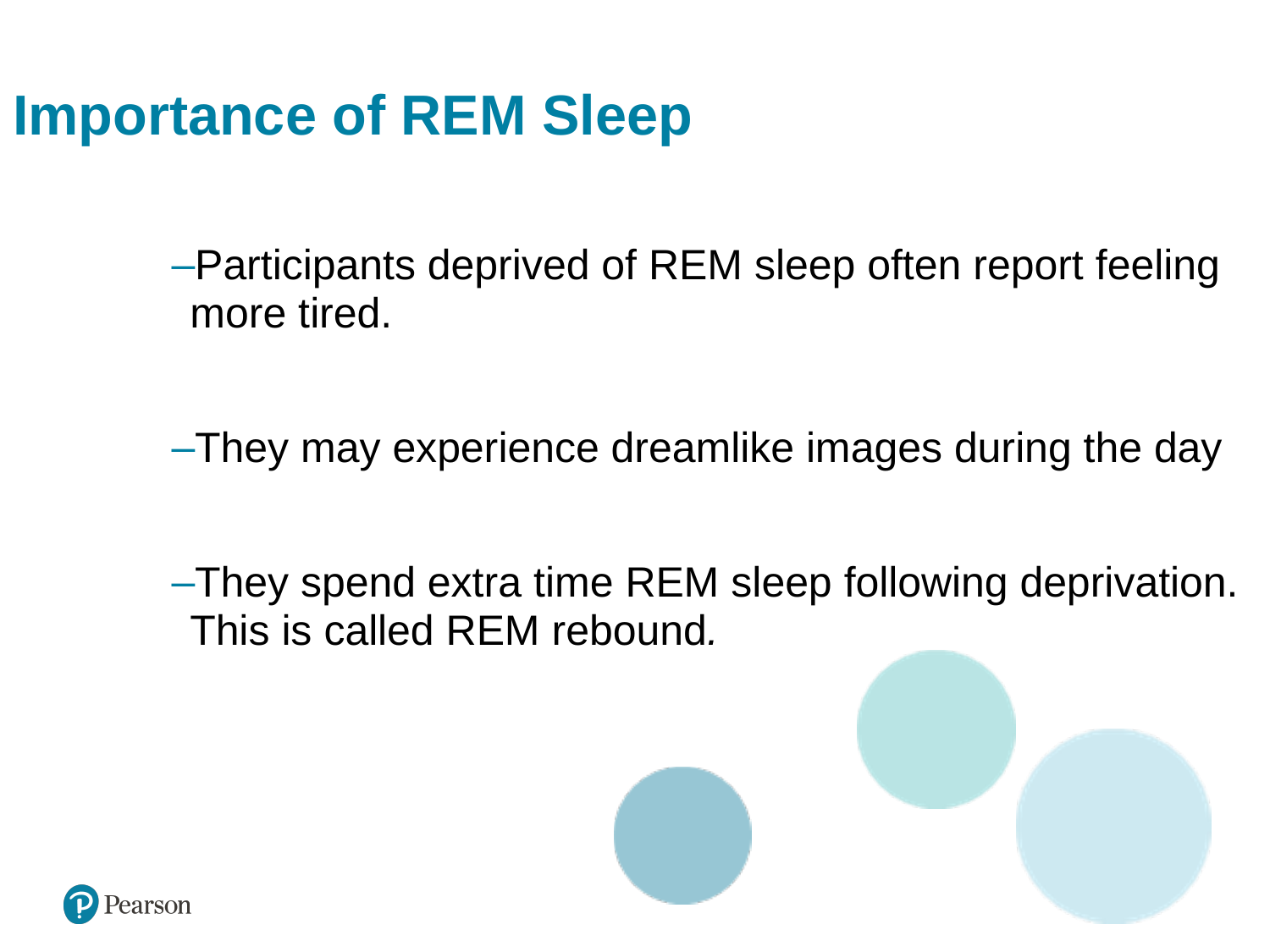

# Importance of REM Sleep

Participants deprived of REM sleep often report feeling more tired.

They may experience dreamlike images during the day

They spend extra time REM sleep following deprivation.  This is called REM rebound.